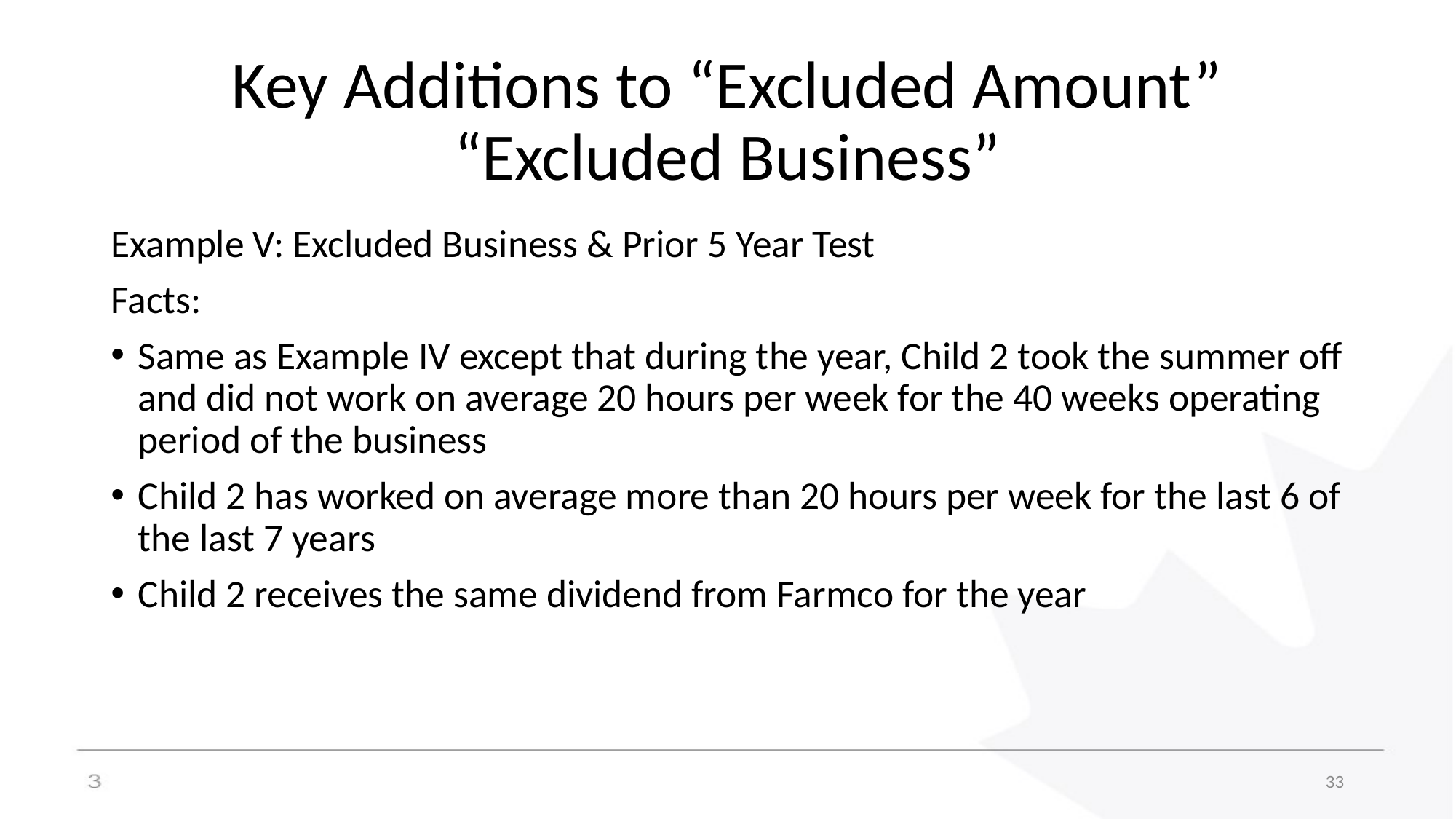

# Key Additions to “Excluded Amount” “Excluded Business”
Example V: Excluded Business & Prior 5 Year Test
Facts:
Same as Example IV except that during the year, Child 2 took the summer off and did not work on average 20 hours per week for the 40 weeks operating period of the business
Child 2 has worked on average more than 20 hours per week for the last 6 of the last 7 years
Child 2 receives the same dividend from Farmco for the year

33